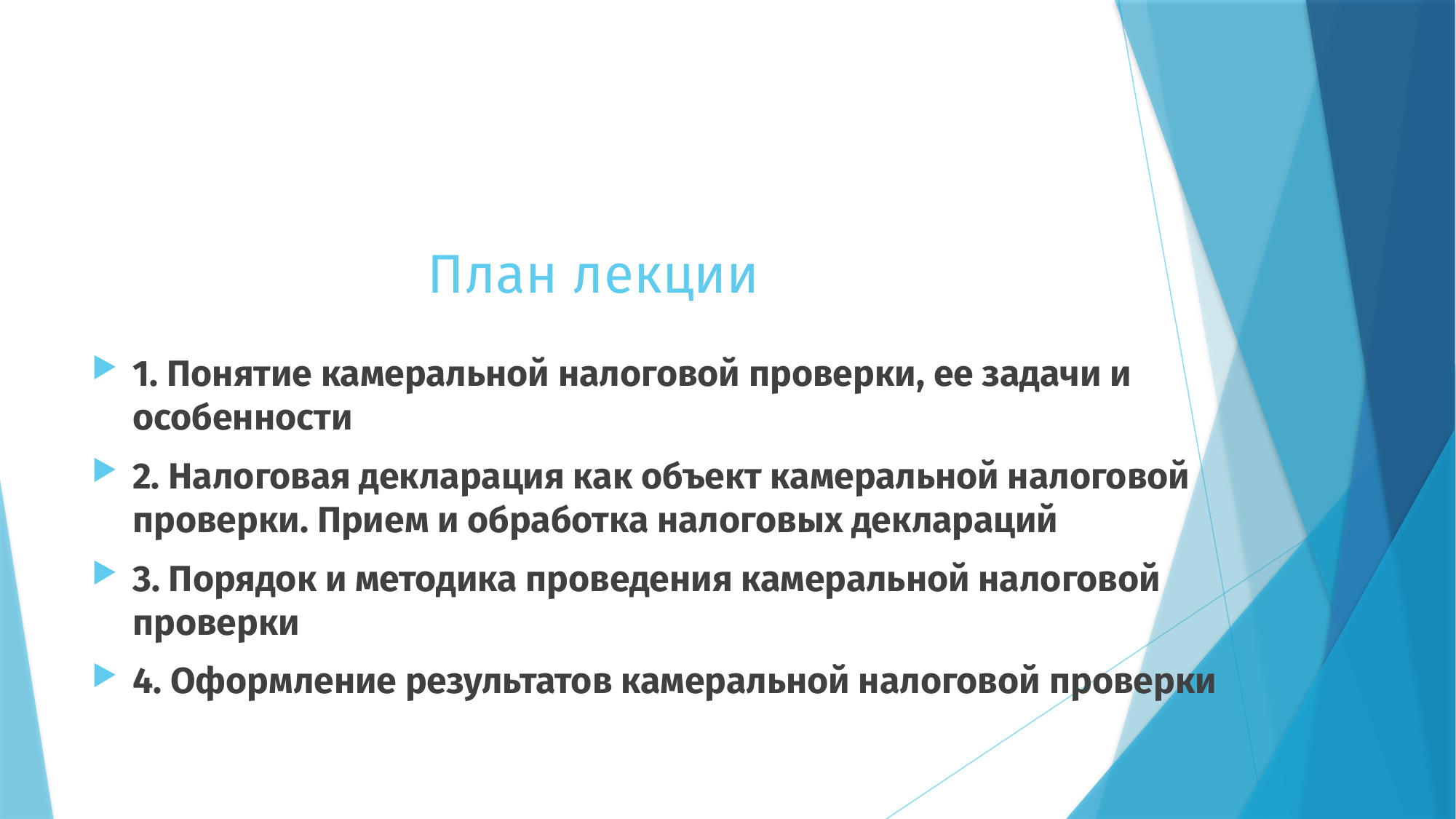

# План лекции
1. Понятие камеральной налоговой проверки, ее задачи и особенности
2. Налоговая декларация как объект камеральной налоговой проверки. Прием и обработка налоговых деклараций
3. Порядок и методика проведения камеральной налоговой проверки
4. Оформление результатов камеральной налоговой проверки